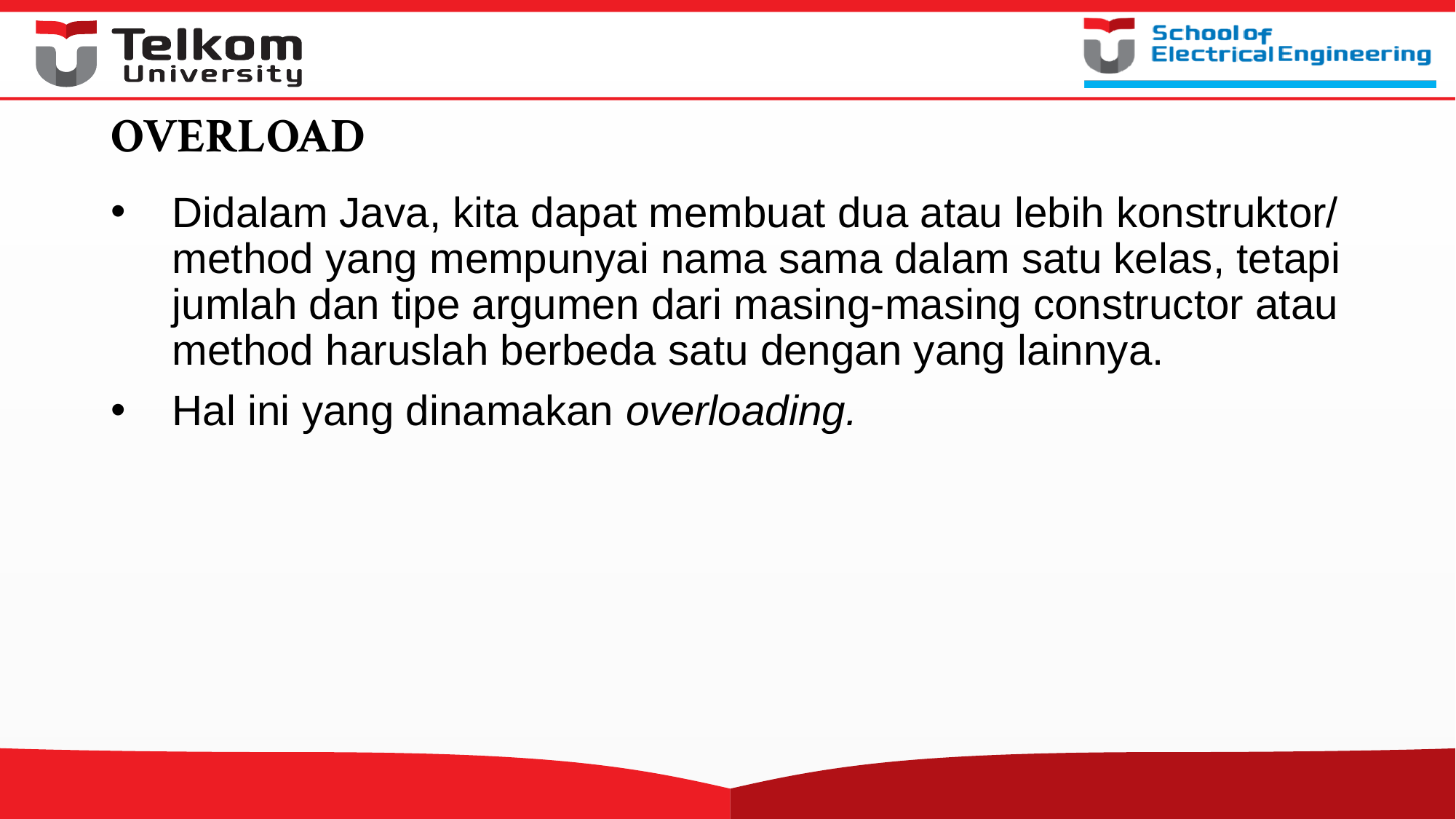

# OVERLOAD
Didalam Java, kita dapat membuat dua atau lebih konstruktor/ method yang mempunyai nama sama dalam satu kelas, tetapi jumlah dan tipe argumen dari masing-masing constructor atau method haruslah berbeda satu dengan yang lainnya.
Hal ini yang dinamakan overloading.